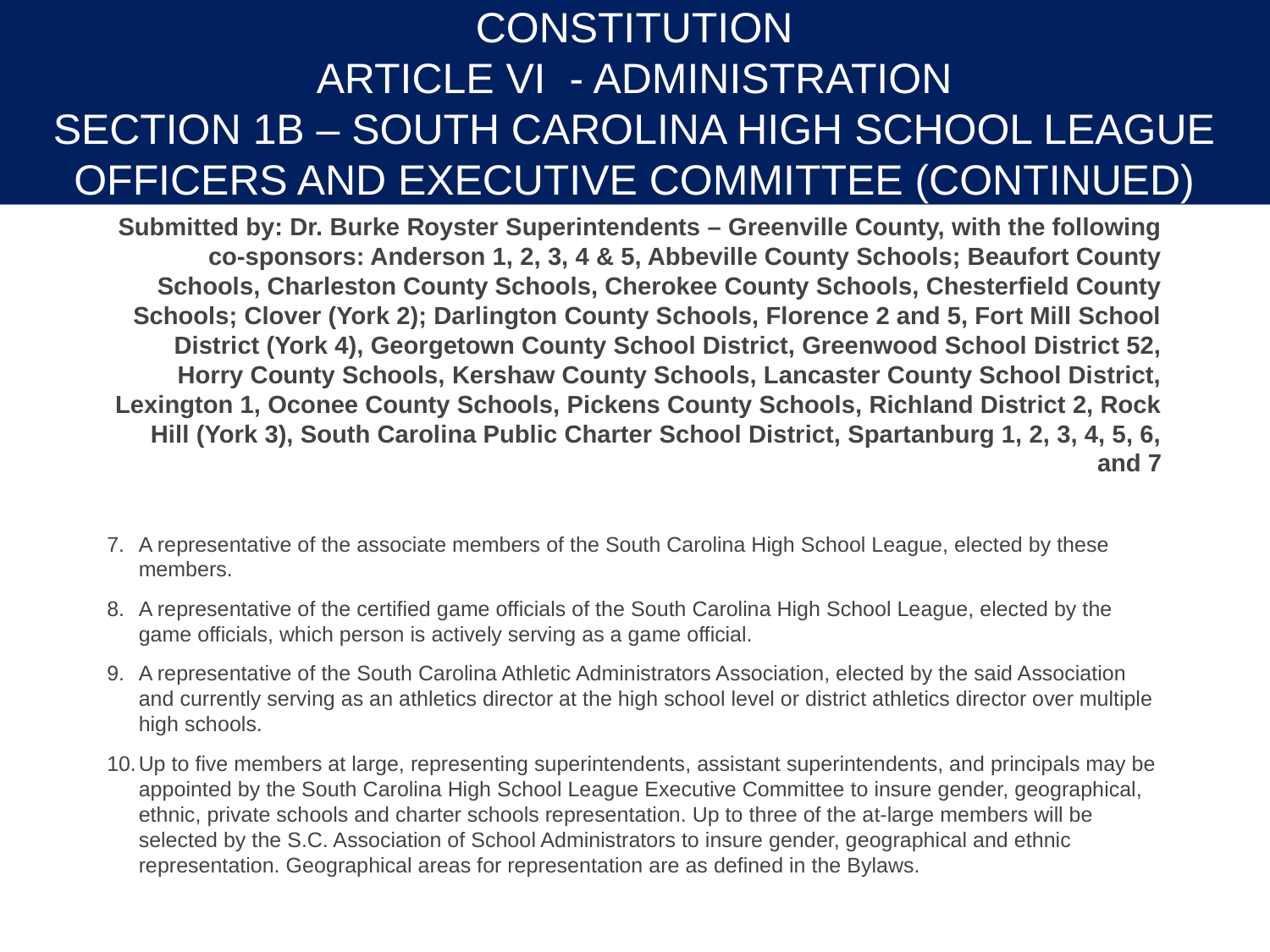

# Constitution Article VI  - administration SECTION 1B – south carolina high school league officers and executive committee (continued)
Submitted by: Dr. Burke Royster Superintendents – Greenville County, with the following co-sponsors: Anderson 1, 2, 3, 4 & 5, Abbeville County Schools; Beaufort County Schools, Charleston County Schools, Cherokee County Schools, Chesterfield County Schools; Clover (York 2); Darlington County Schools, Florence 2 and 5, Fort Mill School District (York 4), Georgetown County School District, Greenwood School District 52, Horry County Schools, Kershaw County Schools, Lancaster County School District, Lexington 1, Oconee County Schools, Pickens County Schools, Richland District 2, Rock Hill (York 3), South Carolina Public Charter School District, Spartanburg 1, 2, 3, 4, 5, 6, and 7

A representative of the associate members of the South Carolina High School League, elected by these members.
A representative of the certified game officials of the South Carolina High School League, elected by the game officials, which person is actively serving as a game official.
A representative of the South Carolina Athletic Administrators Association, elected by the said Association and currently serving as an athletics director at the high school level or district athletics director over multiple high schools.
Up to five members at large, representing superintendents, assistant superintendents, and principals may be appointed by the South Carolina High School League Executive Committee to insure gender, geographical, ethnic, private schools and charter schools representation. Up to three of the at-large members will be selected by the S.C. Association of School Administrators to insure gender, geographical and ethnic representation. Geographical areas for representation are as defined in the Bylaws.